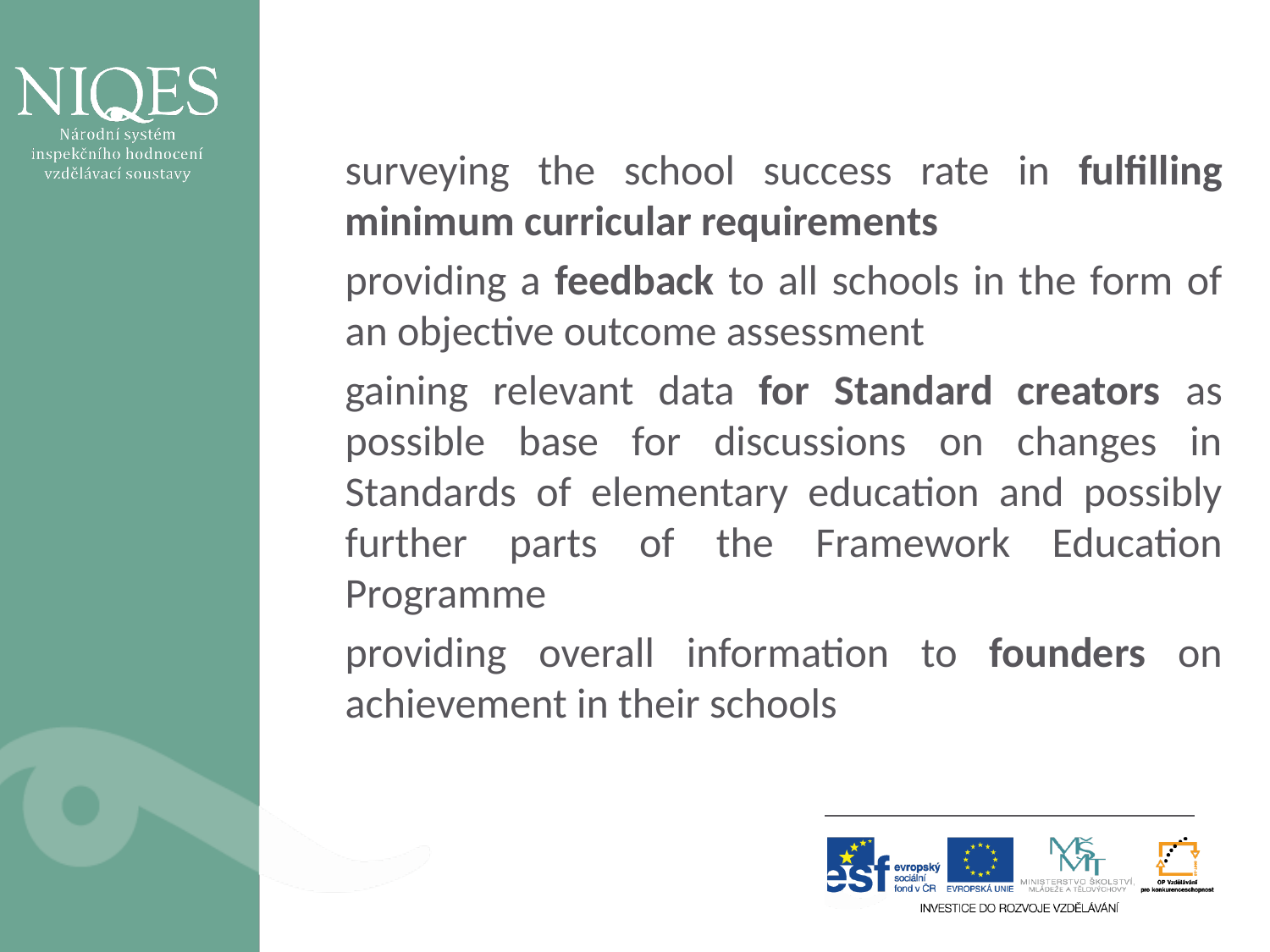

surveying the school success rate in fulfilling minimum curricular requirements
providing a feedback to all schools in the form of an objective outcome assessment
gaining relevant data for Standard creators as possible base for discussions on changes in Standards of elementary education and possibly further parts of the Framework Education Programme
providing overall information to founders on achievement in their schools